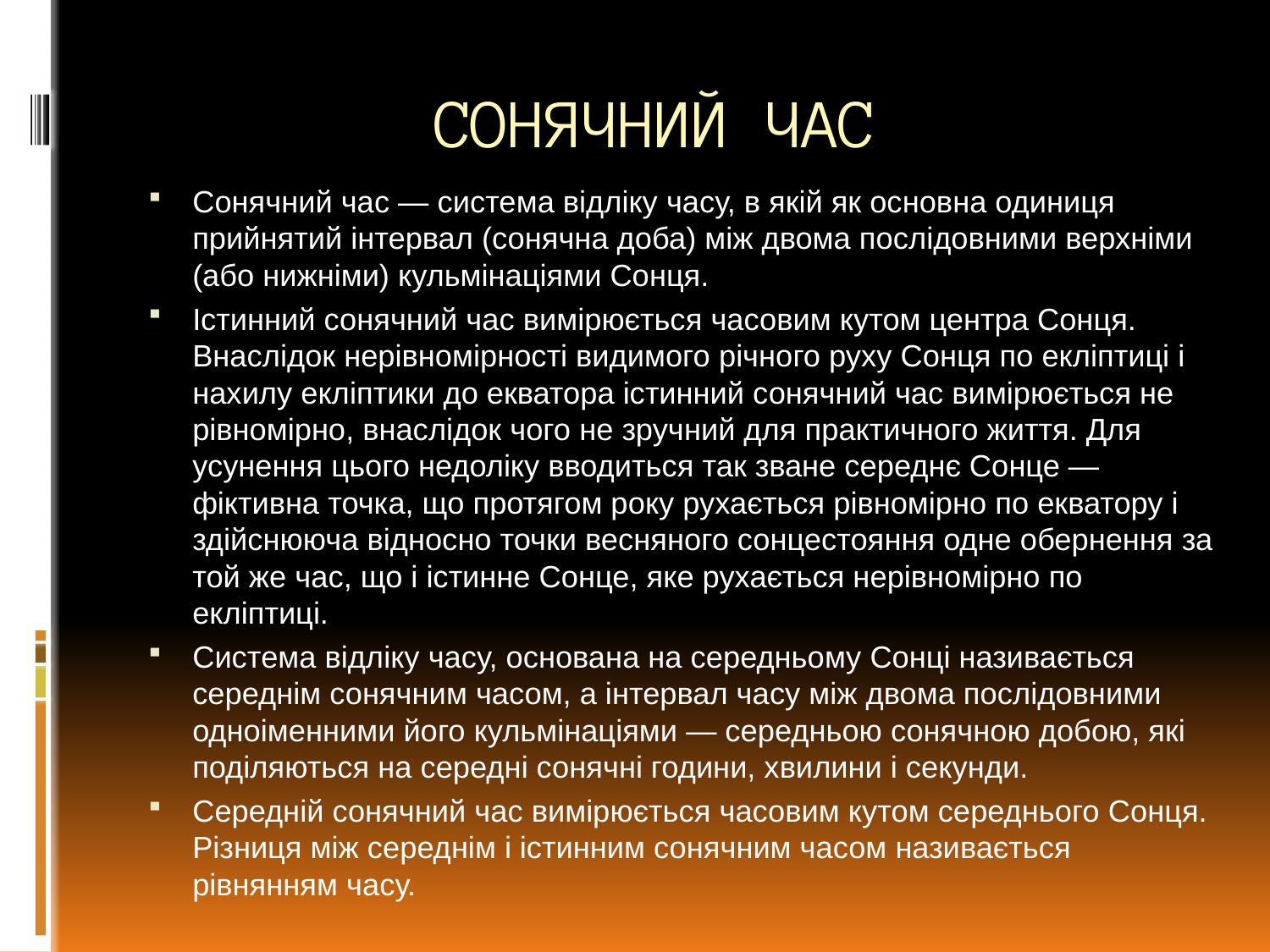

# СОНЯЧНИЙ ЧАС
Сонячний час — система відліку часу, в якій як основна одиниця прийнятий інтервал (сонячна доба) між двома послідовними верхніми (або нижніми) кульмінаціями Сонця.
Істинний сонячний час вимірюється часовим кутом центра Сонця. Внаслідок нерівномірності видимого річного руху Сонця по екліптиці і нахилу екліптики до екватора істинний сонячний час вимірюється не рівномірно, внаслідок чого не зручний для практичного життя. Для усунення цього недоліку вводиться так зване середнє Сонце — фіктивна точка, що протягом року рухається рівномірно по екватору і здійснююча відносно точки весняного сонцестояння одне обернення за той же час, що і істинне Сонце, яке рухається нерівномірно по екліптиці.
Система відліку часу, основана на середньому Сонці називається середнім сонячним часом, а інтервал часу між двома послідовними одноіменними його кульмінаціями — середньою сонячною добою, які поділяються на середні сонячні години, хвилини і секунди.
Середній сонячний час вимірюється часовим кутом середнього Сонця. Різниця між середнім і істинним сонячним часом називається рівнянням часу.